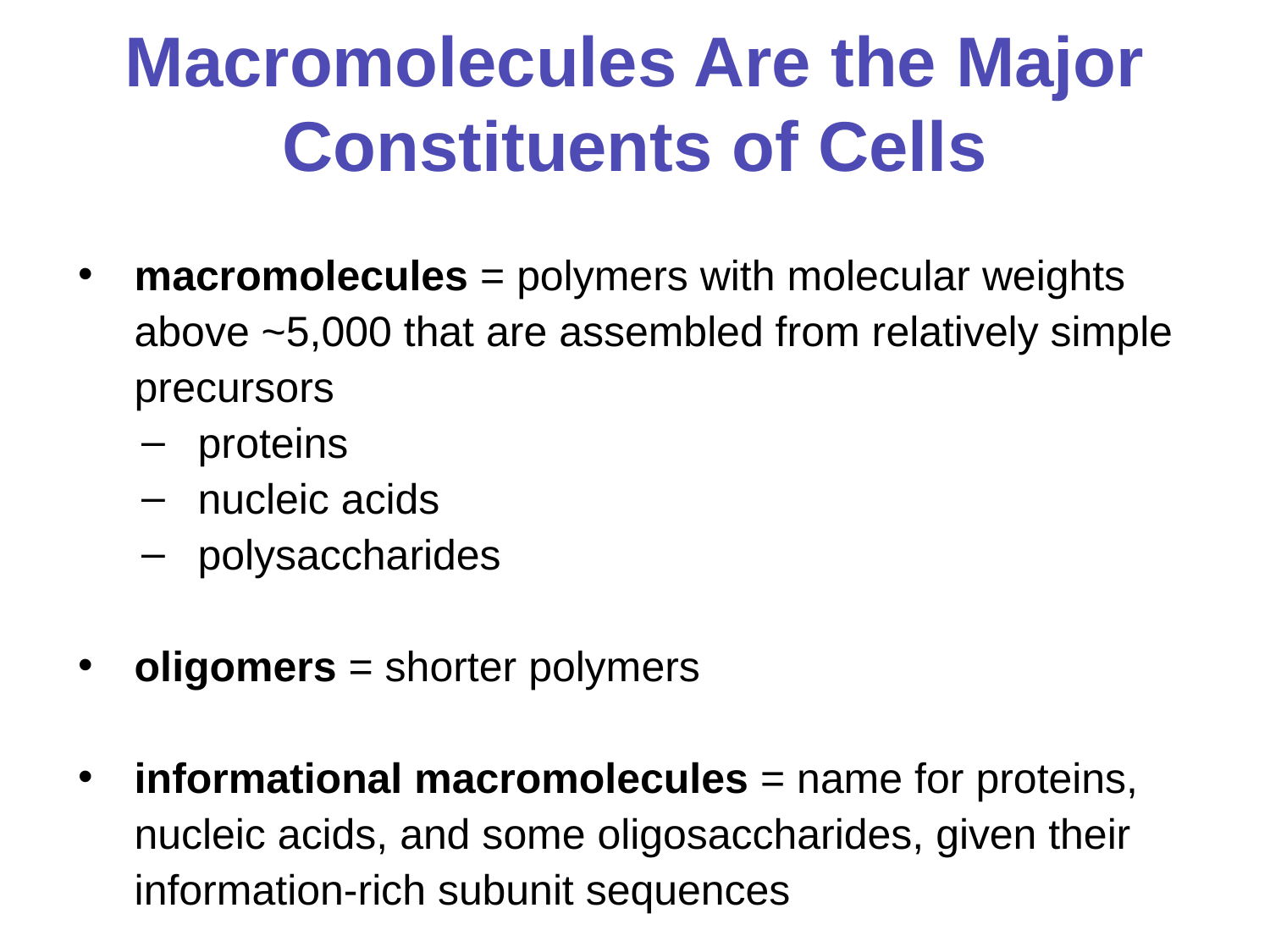

# Macromolecules Are the Major Constituents of Cells
macromolecules = polymers with molecular weights above ~5,000 that are assembled from relatively simple precursors
proteins
nucleic acids
polysaccharides

oligomers = shorter polymers

informational macromolecules = name for proteins, nucleic acids, and some oligosaccharides, given their information-rich subunit sequences